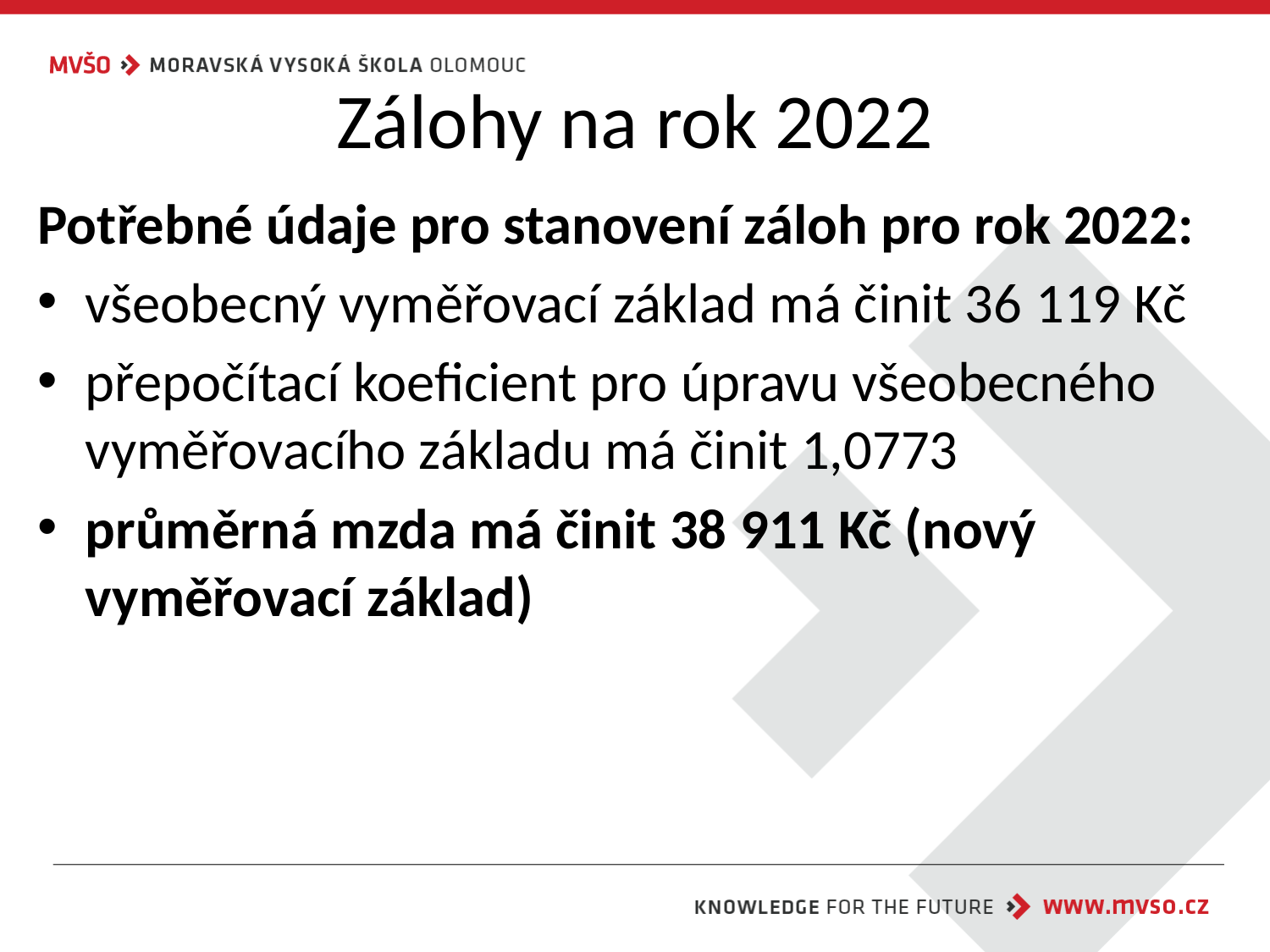

# Zálohy na rok 2022
Potřebné údaje pro stanovení záloh pro rok 2022:
všeobecný vyměřovací základ má činit 36 119 Kč
přepočítací koeficient pro úpravu všeobecného vyměřovacího základu má činit 1,0773
průměrná mzda má činit 38 911 Kč (nový vyměřovací základ)